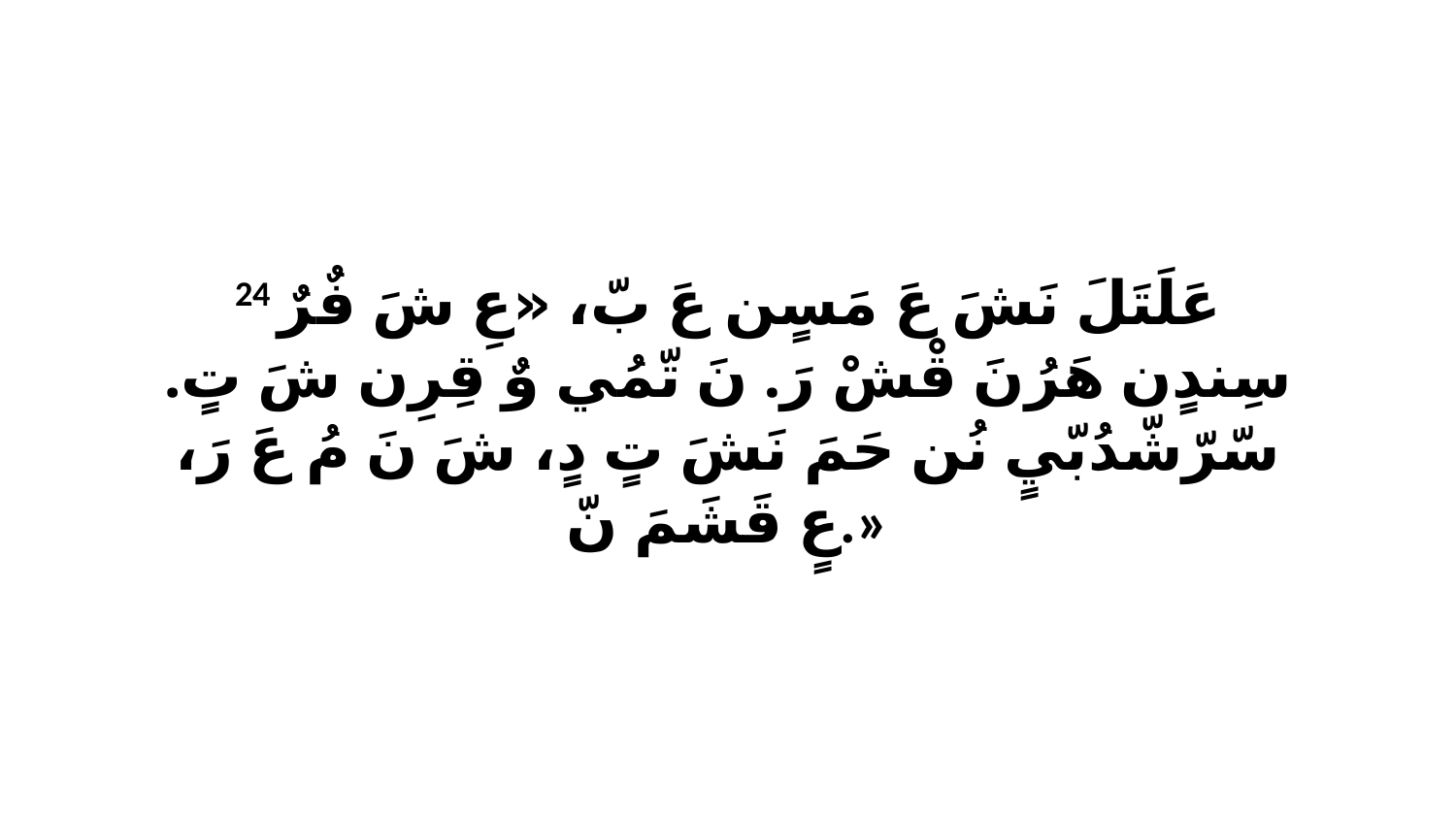

24 عَلَتَلَ نَشَ عَ مَسٍن عَ بّ، «عِ شَ فٌرٌ سِندٍن هَرُنَ قْشْ رَ. نَ تّمُي وٌ قِرِن شَ تٍ. سّرّشّدُبّيٍ نُن حَمَ نَشَ تٍ دٍ، شَ نَ مُ عَ رَ، عٍ قَشَمَ نّ.»